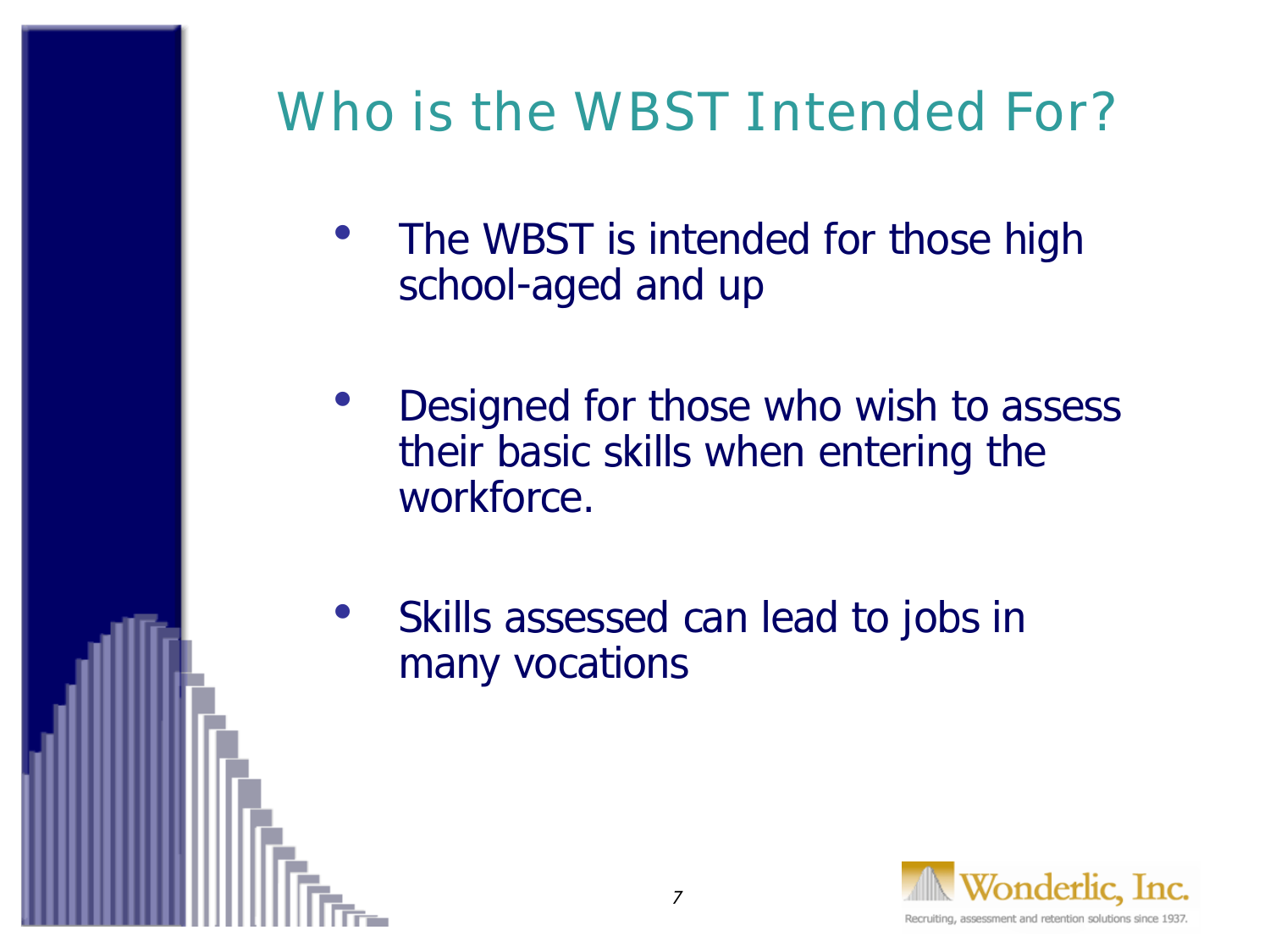

# Who is the WBST Intended For?
The WBST is intended for those high school-aged and up

Designed for those who wish to assess their basic skills when entering the workforce.

Skills assessed can lead to jobs in many vocations

7